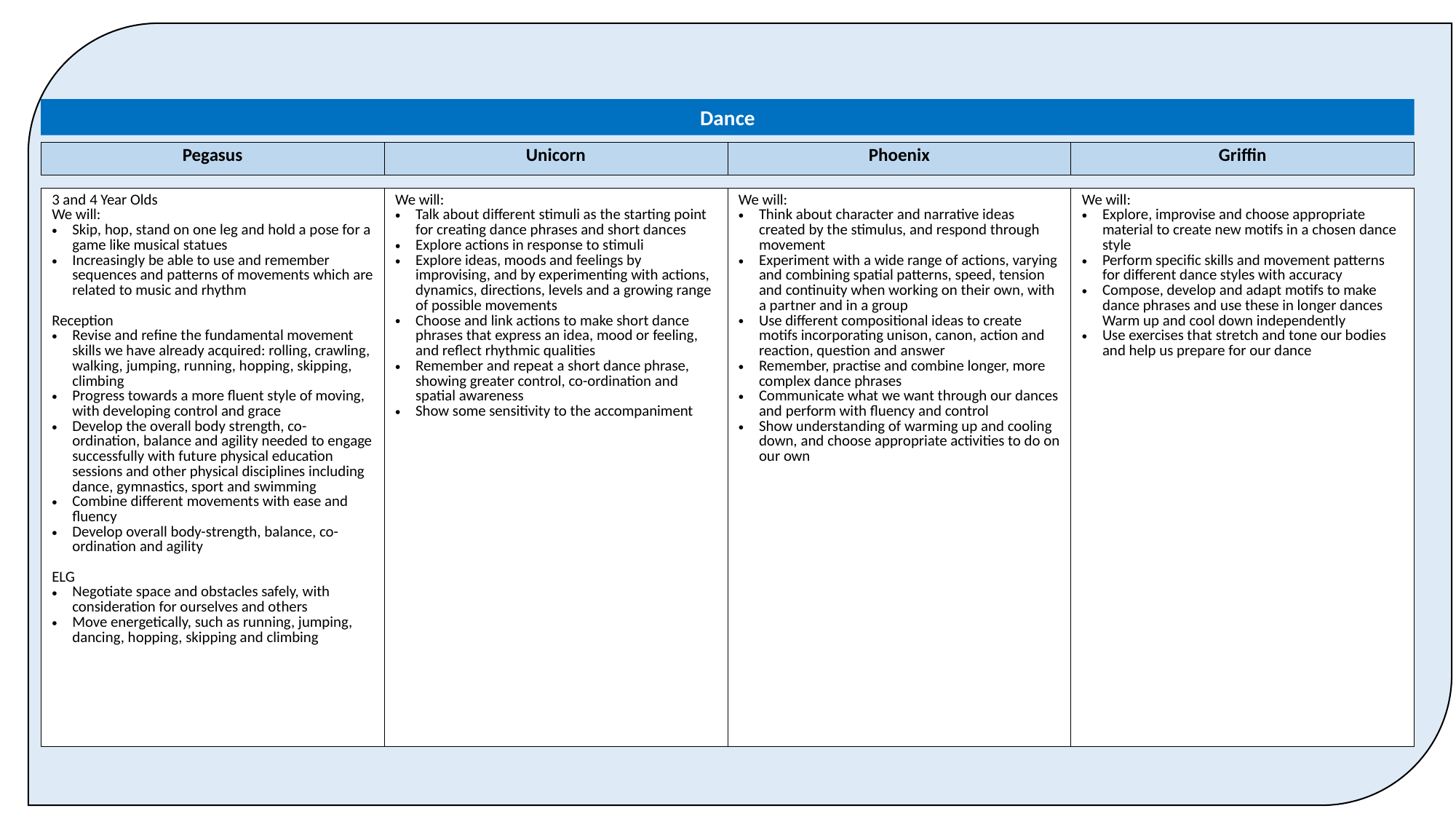

Dance
| Pegasus | Unicorn | Phoenix | Griffin |
| --- | --- | --- | --- |
| 3 and 4 Year Olds We will: Skip, hop, stand on one leg and hold a pose for a game like musical statues Increasingly be able to use and remember sequences and patterns of movements which are related to music and rhythm Reception Revise and refine the fundamental movement skills we have already acquired: rolling, crawling, walking, jumping, running, hopping, skipping, climbing Progress towards a more fluent style of moving, with developing control and grace Develop the overall body strength, co-ordination, balance and agility needed to engage successfully with future physical education sessions and other physical disciplines including dance, gymnastics, sport and swimming Combine different movements with ease and fluency Develop overall body-strength, balance, co-ordination and agility ELG Negotiate space and obstacles safely, with consideration for ourselves and others Move energetically, such as running, jumping, dancing, hopping, skipping and climbing | We will: Talk about different stimuli as the starting point for creating dance phrases and short dances Explore actions in response to stimuli Explore ideas, moods and feelings by improvising, and by experimenting with actions, dynamics, directions, levels and a growing range of possible movements Choose and link actions to make short dance phrases that express an idea, mood or feeling, and reflect rhythmic qualities Remember and repeat a short dance phrase, showing greater control, co-ordination and spatial awareness Show some sensitivity to the accompaniment | We will: Think about character and narrative ideas created by the stimulus, and respond through movement Experiment with a wide range of actions, varying and combining spatial patterns, speed, tension and continuity when working on their own, with a partner and in a group Use different compositional ideas to create motifs incorporating unison, canon, action and reaction, question and answer Remember, practise and combine longer, more complex dance phrases Communicate what we want through our dances and perform with fluency and control Show understanding of warming up and cooling down, and choose appropriate activities to do on our own | We will: Explore, improvise and choose appropriate material to create new motifs in a chosen dance style Perform specific skills and movement patterns for different dance styles with accuracy Compose, develop and adapt motifs to make dance phrases and use these in longer dances Warm up and cool down independently Use exercises that stretch and tone our bodies and help us prepare for our dance |
| --- | --- | --- | --- |